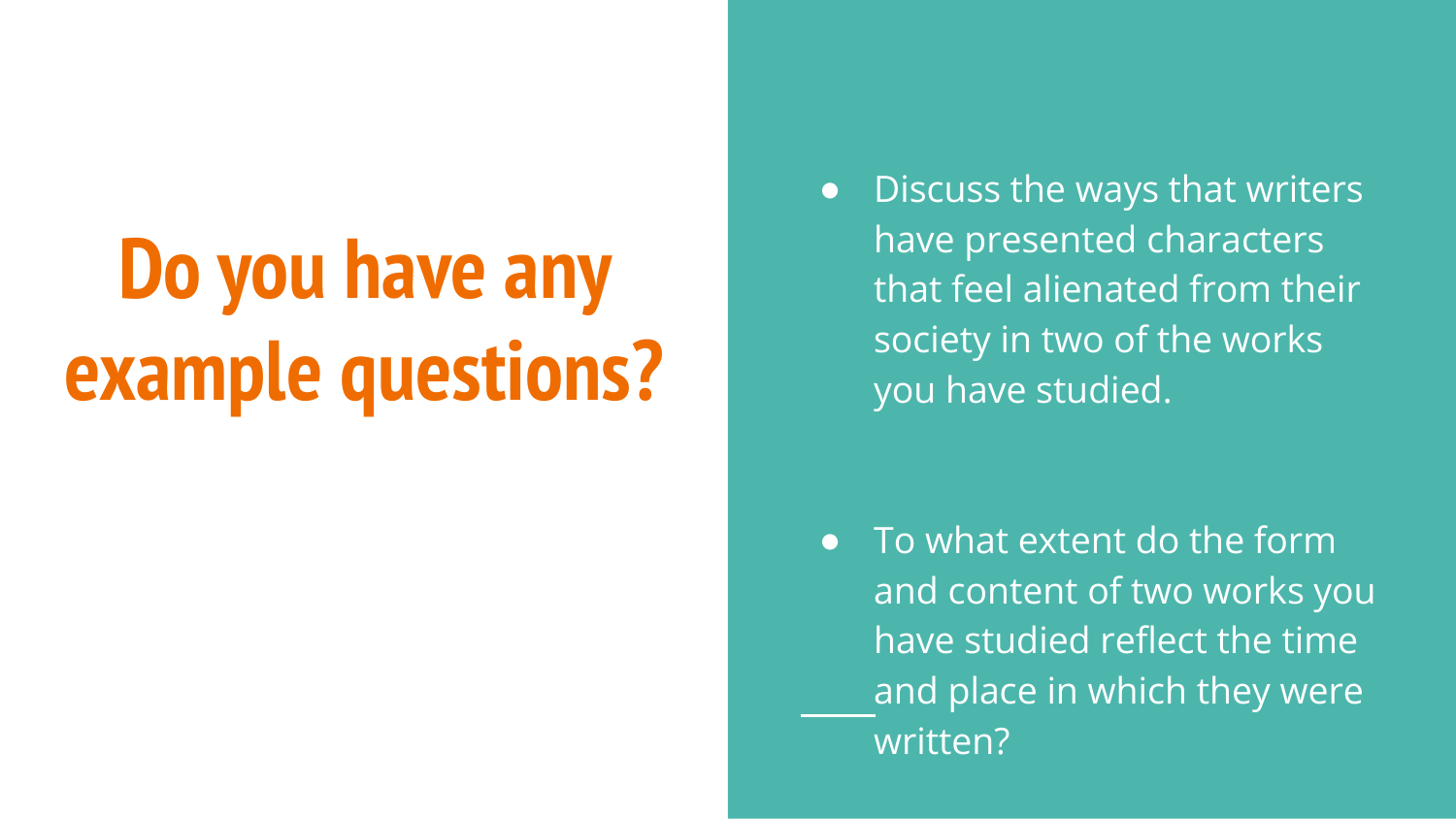

Discuss the ways that writers have presented characters that feel alienated from their society in two of the works you have studied.

To what extent do the form and content of two works you have studied reflect the time and place in which they were written?
# Do you have any example questions?